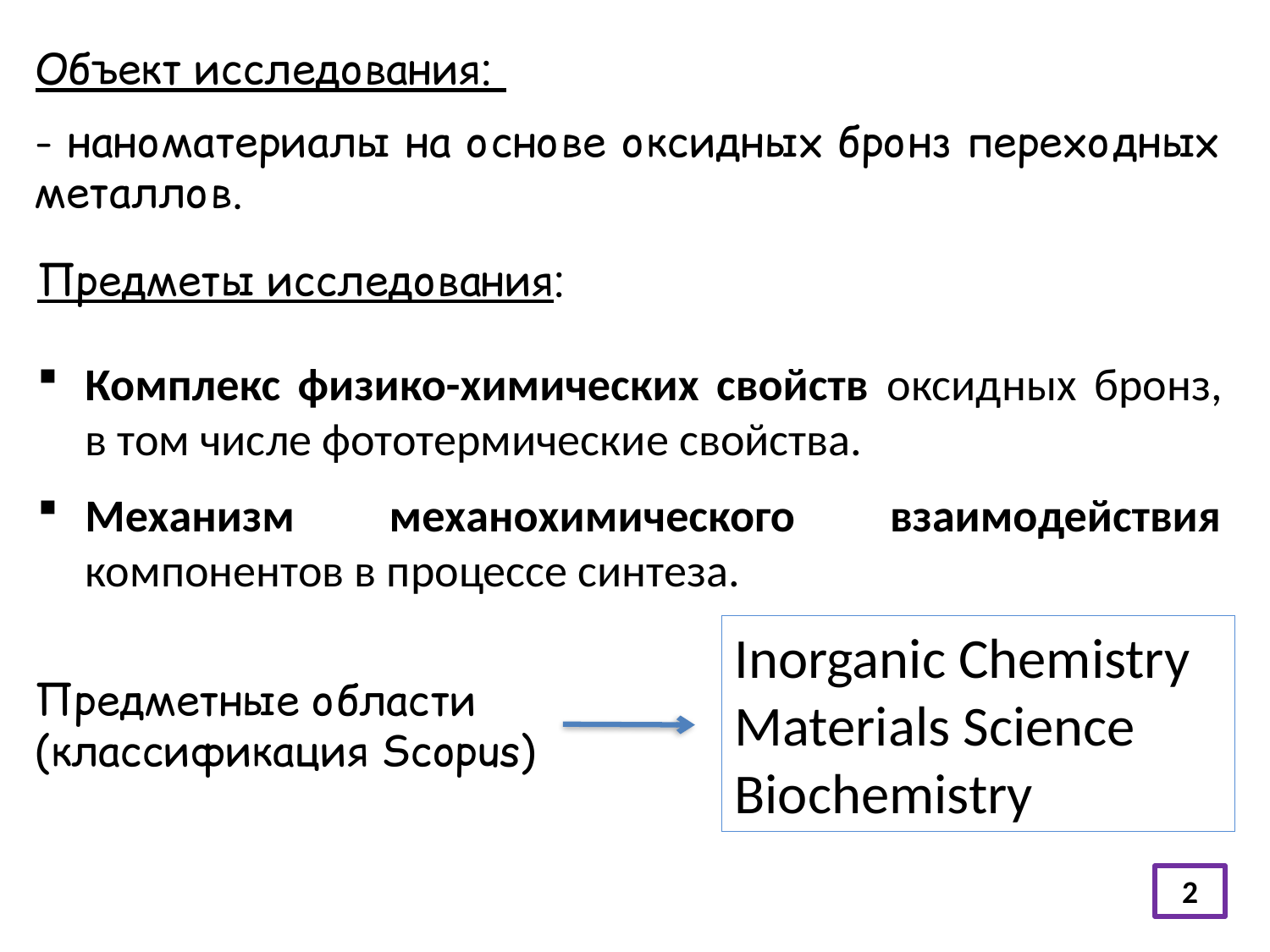

Объект исследования:
- наноматериалы на основе оксидных бронз переходных металлов.
Предметы исследования:

Комплекс физико-химических свойств оксидных бронз, в том числе фототермические свойства.
Механизм механохимического взаимодействия компонентов в процессе синтеза.
Inorganic Chemistry
Materials Science
Biochemistry
Предметные области (классификация Scopus)
2